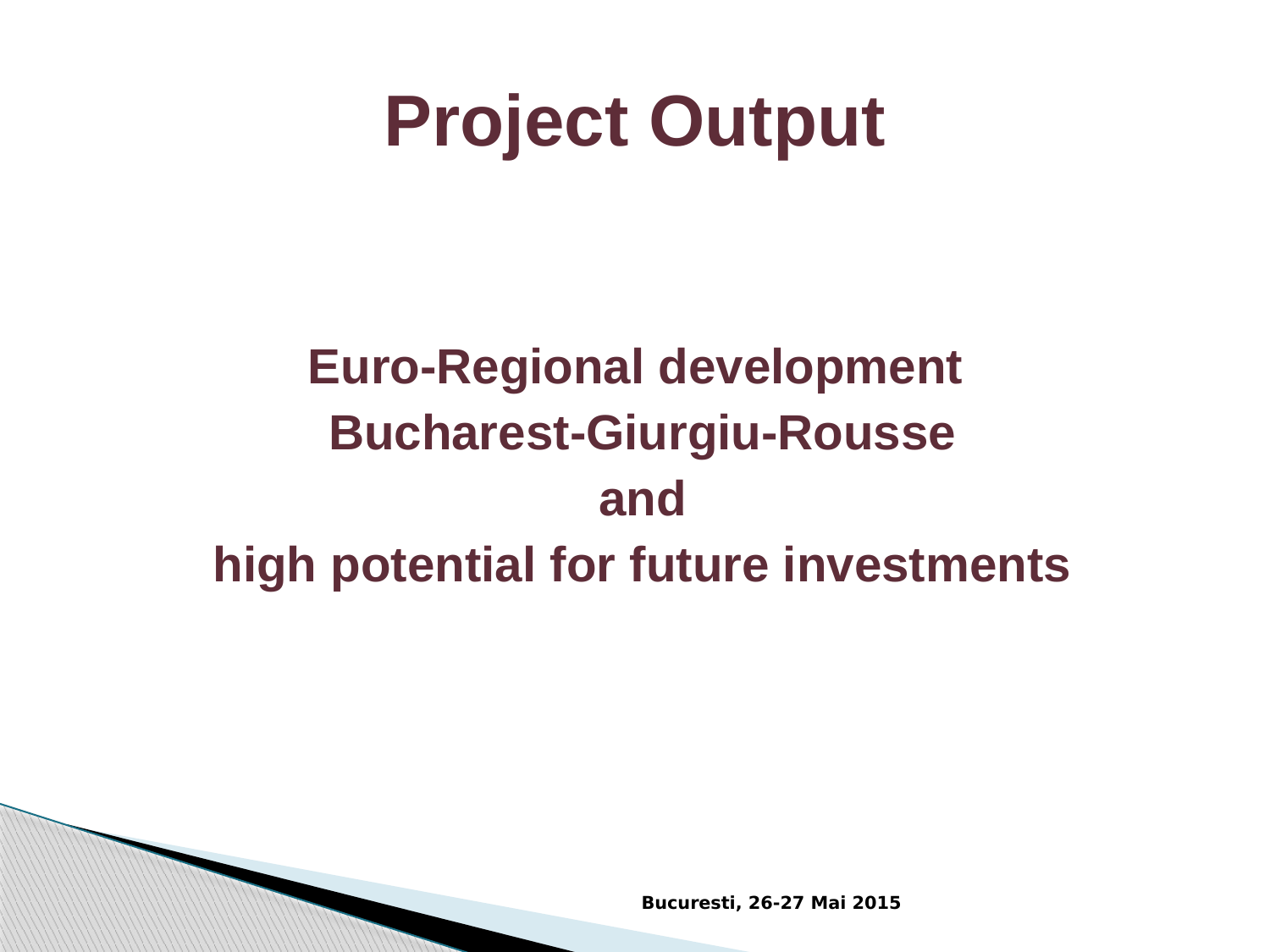

# Project Output
Euro-Regional development
Bucharest-Giurgiu-Rousse
and
high potential for future investments
Bucuresti, 26-27 Mai 2015